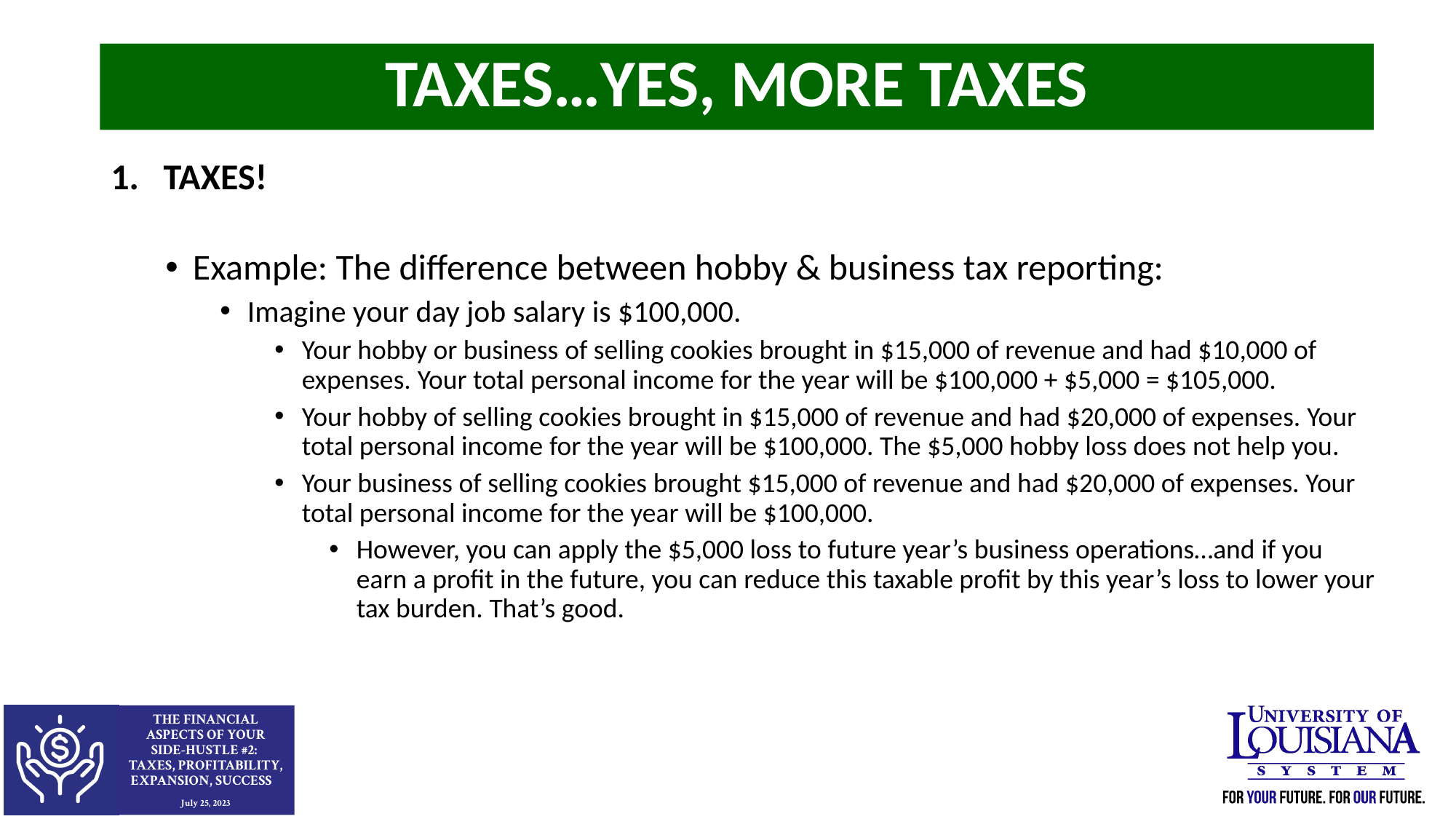

Taxes…Yes, More Taxes
1.   TAXES!
Example: The difference between hobby & business tax reporting:
Imagine your day job salary is $100,000.
Your hobby or business of selling cookies brought in $15,000 of revenue and had $10,000 of expenses. Your total personal income for the year will be $100,000 + $5,000 = $105,000.
Your hobby of selling cookies brought in $15,000 of revenue and had $20,000 of expenses. Your total personal income for the year will be $100,000. The $5,000 hobby loss does not help you.
Your business of selling cookies brought $15,000 of revenue and had $20,000 of expenses. Your total personal income for the year will be $100,000.
However, you can apply the $5,000 loss to future year’s business operations…and if you earn a profit in the future, you can reduce this taxable profit by this year’s loss to lower your tax burden. That’s good.